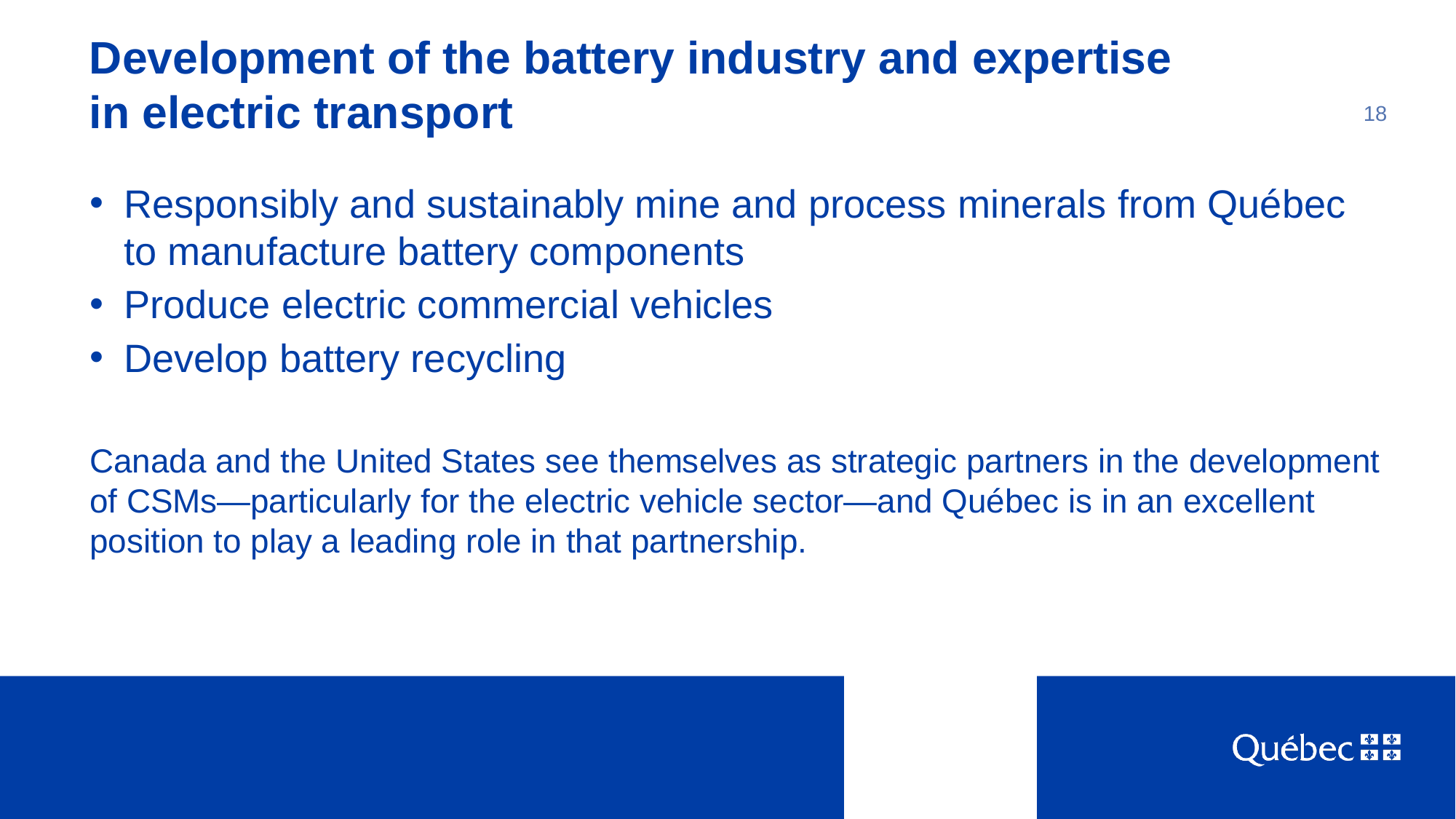

# Development of the battery industry and expertise in electric transport
18
Responsibly and sustainably mine and process minerals from Québec to manufacture battery components
Produce electric commercial vehicles
Develop battery recycling

Canada and the United States see themselves as strategic partners in the development of CSMs—particularly for the electric vehicle sector—and Québec is in an excellent position to play a leading role in that partnership.